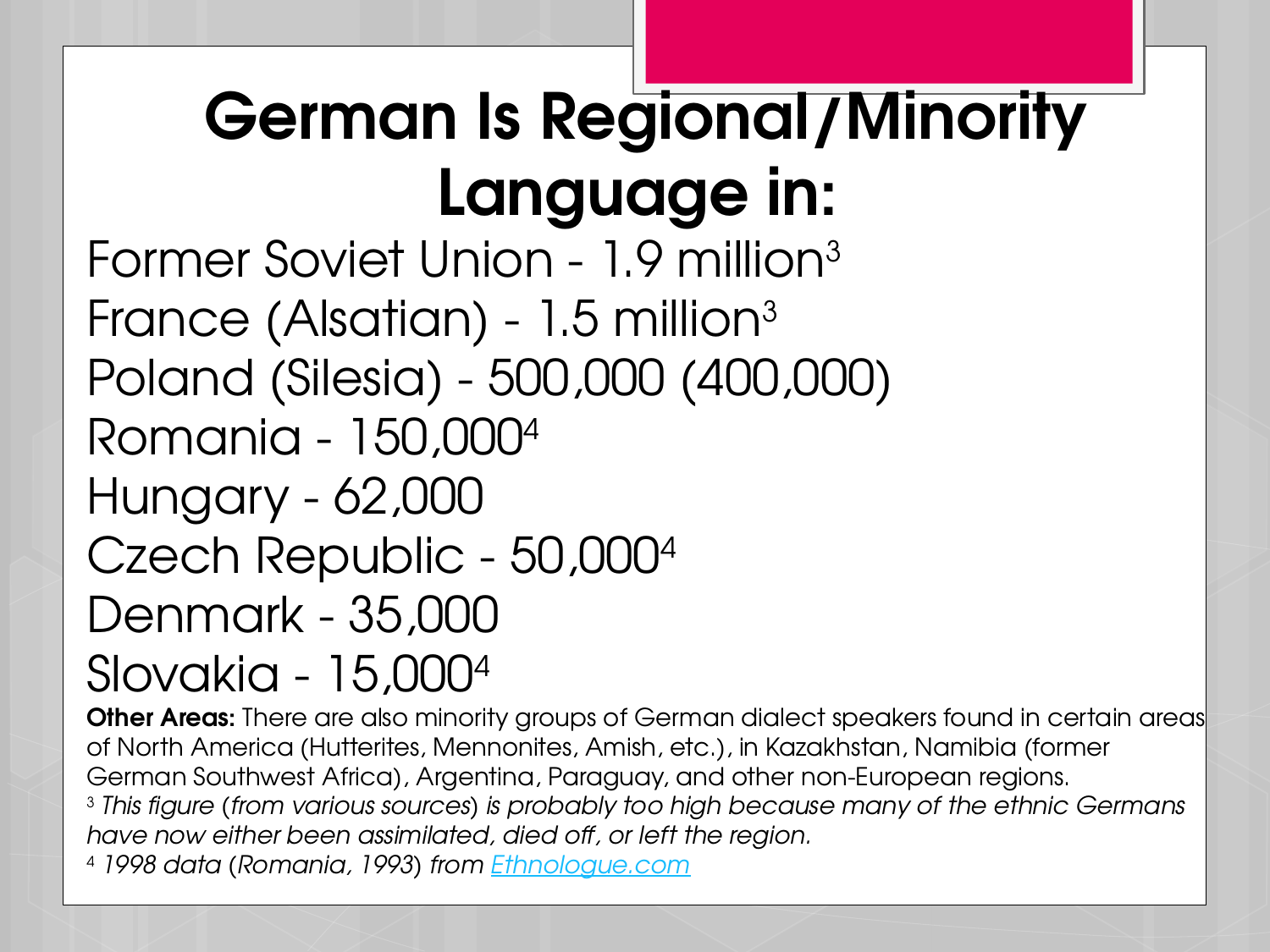

German Is Regional/Minority Language in:
Former Soviet Union - 1.9 million3
France (Alsatian) - 1.5 million3
Poland (Silesia) - 500,000 (400,000)
Romania - 150,0004
Hungary - 62,000
Czech Republic - 50,0004
Denmark - 35,000
Slovakia - 15,0004
Other Areas: There are also minority groups of German dialect speakers found in certain areas of North America (Hutterites, Mennonites, Amish, etc.), in Kazakhstan, Namibia (former German Southwest Africa), Argentina, Paraguay, and other non-European regions.
3 This figure (from various sources) is probably too high because many of the ethnic Germans have now either been assimilated, died off, or left the region.
4 1998 data (Romania, 1993) from Ethnologue.com